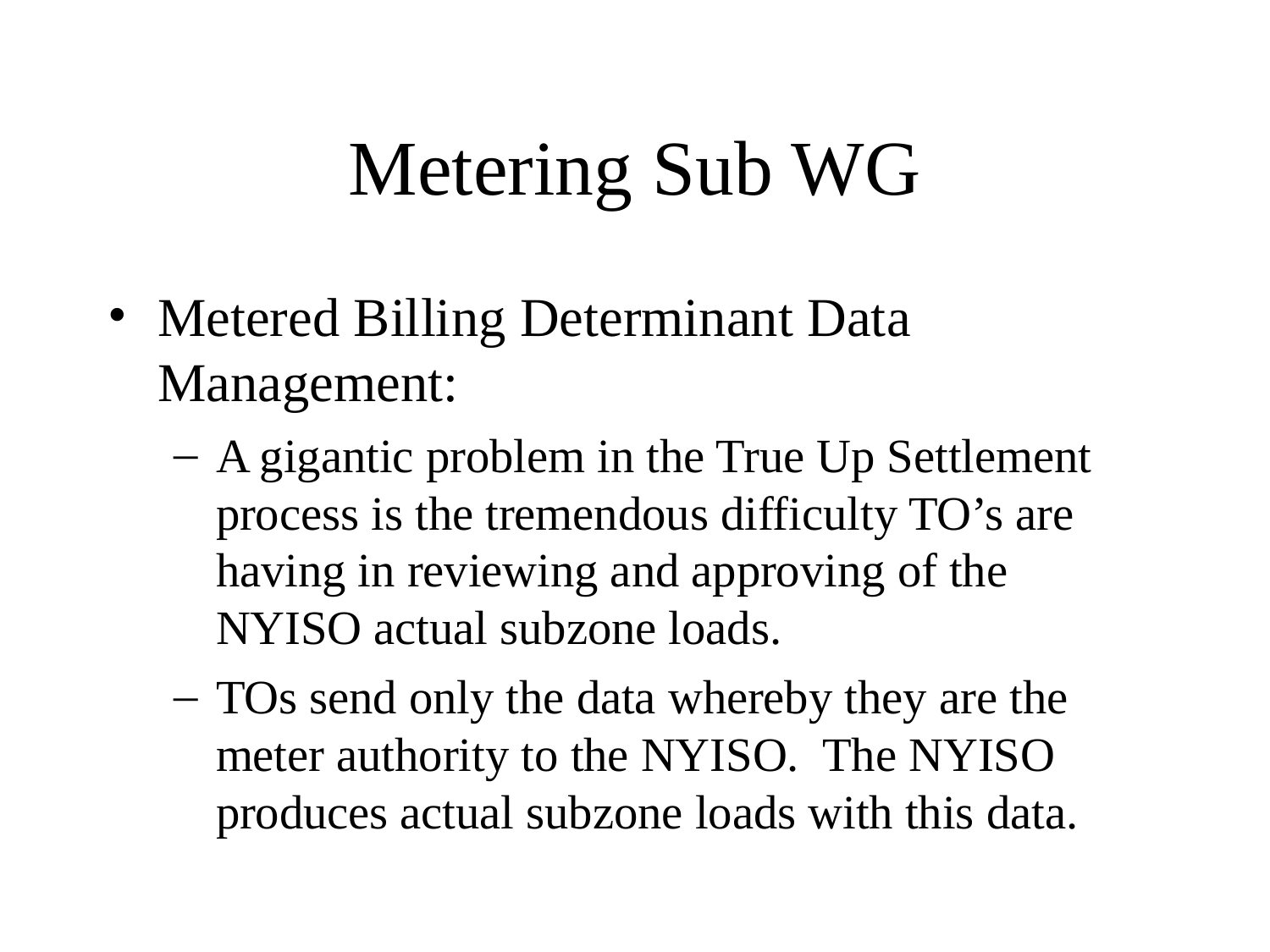

# Metering Sub WG
Metered Billing Determinant Data Management:
A gigantic problem in the True Up Settlement  process is the tremendous difficulty TO’s are having in reviewing and approving of the NYISO actual subzone loads.
TOs send only the data whereby they are the meter authority to the NYISO.  The NYISO produces actual subzone loads with this data.